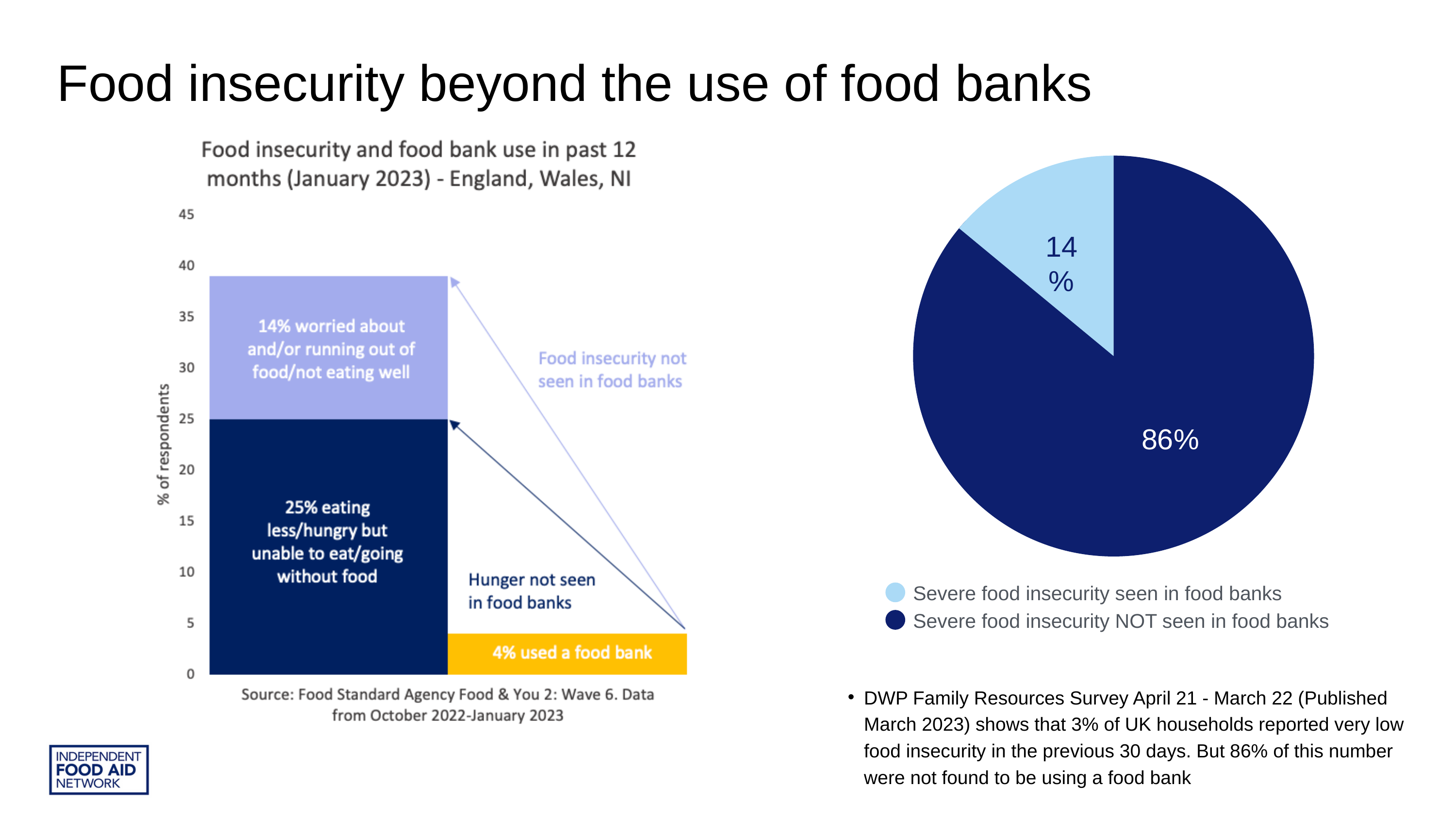

Food insecurity beyond the use of food banks

14%
86%
Severe food insecurity seen in food banks
Severe food insecurity NOT seen in food banks

DWP Family Resources Survey April 21 - March 22 (Published March 2023) shows that 3% of UK households reported very low food insecurity in the previous 30 days. But 86% of this number were not found to be using a food bank